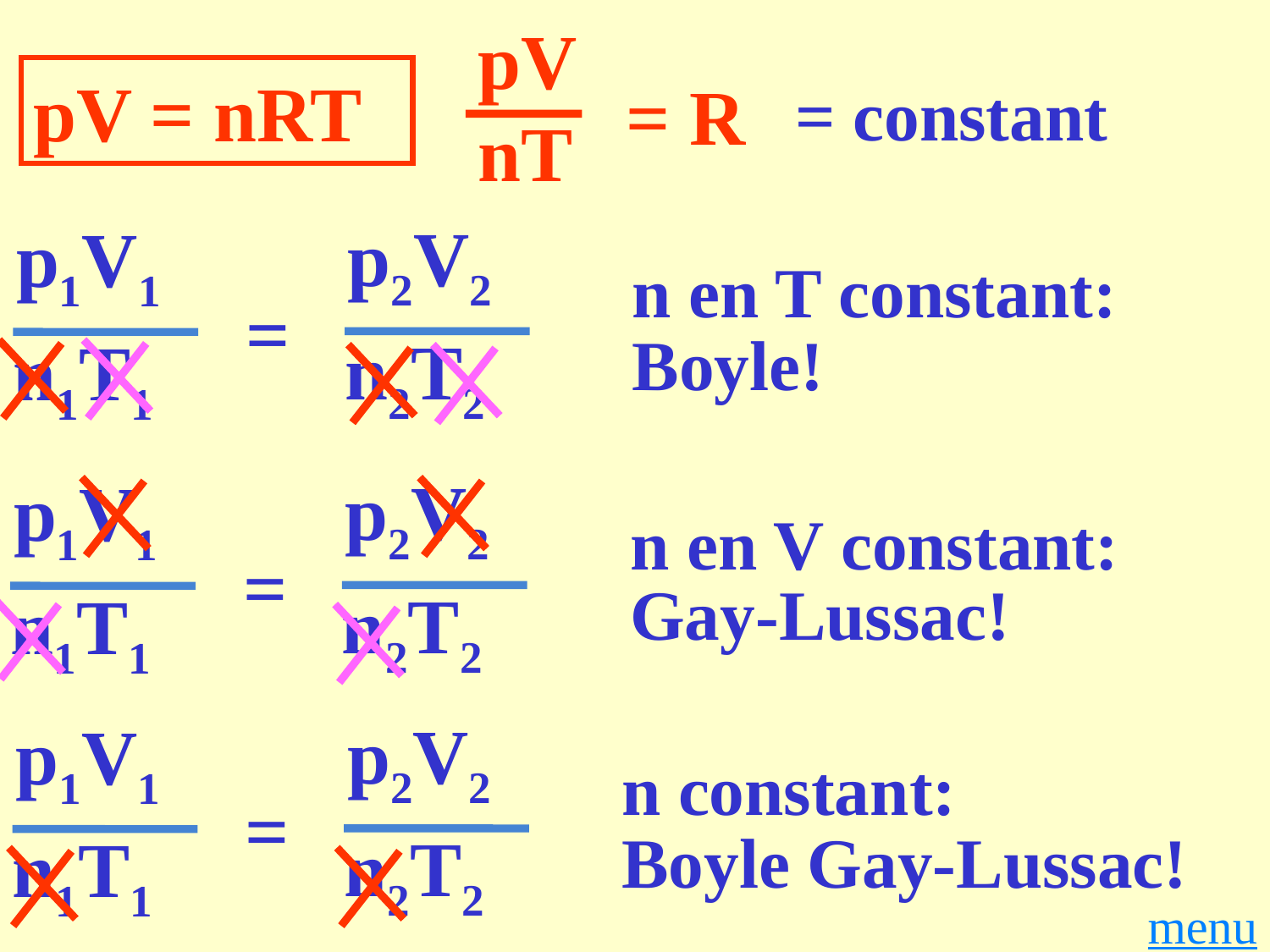

pV
= R
nT

= constant
pV = nRT
p2V2
n2T2

p1V1
n1T1

=
n en T constant:
Boyle!

p2V2
n2T2

p1V1
n1T1

=
n en V constant:

Gay-Lussac!

p2V2
n2T2

p1V1
n1T1

=
n constant:
Boyle Gay-Lussac!

menu